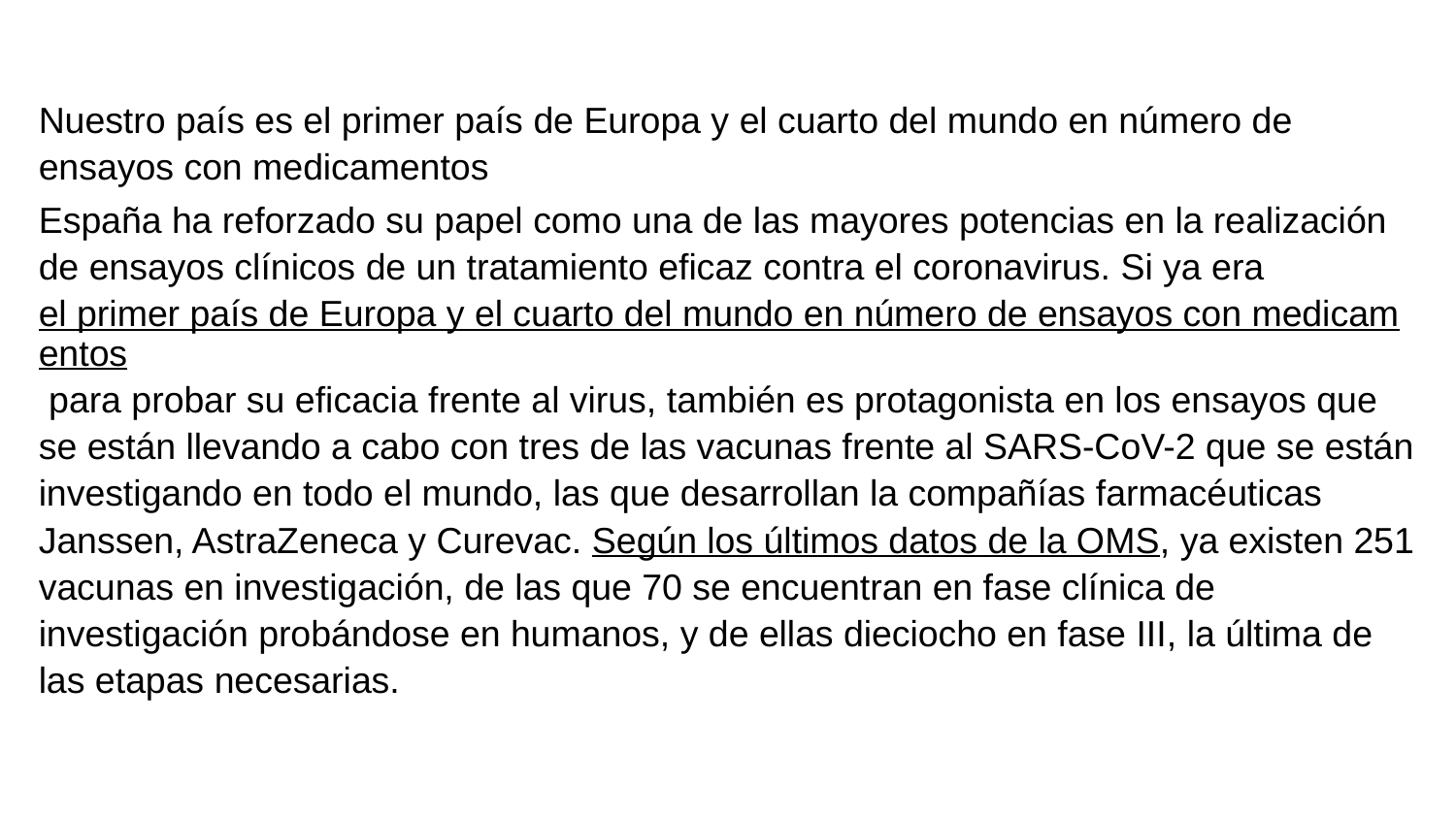

Nuestro país es el primer país de Europa y el cuarto del mundo en número de ensayos con medicamentos
España ha reforzado su papel como una de las mayores potencias en la realización de ensayos clínicos de un tratamiento eficaz contra el coronavirus. Si ya era el primer país de Europa y el cuarto del mundo en número de ensayos con medicamentos para probar su eficacia frente al virus, también es protagonista en los ensayos que se están llevando a cabo con tres de las vacunas frente al SARS-CoV-2 que se están investigando en todo el mundo, las que desarrollan la compañías farmacéuticas Janssen, AstraZeneca y Curevac. Según los últimos datos de la OMS, ya existen 251 vacunas en investigación, de las que 70 se encuentran en fase clínica de investigación probándose en humanos, y de ellas dieciocho en fase III, la última de las etapas necesarias.